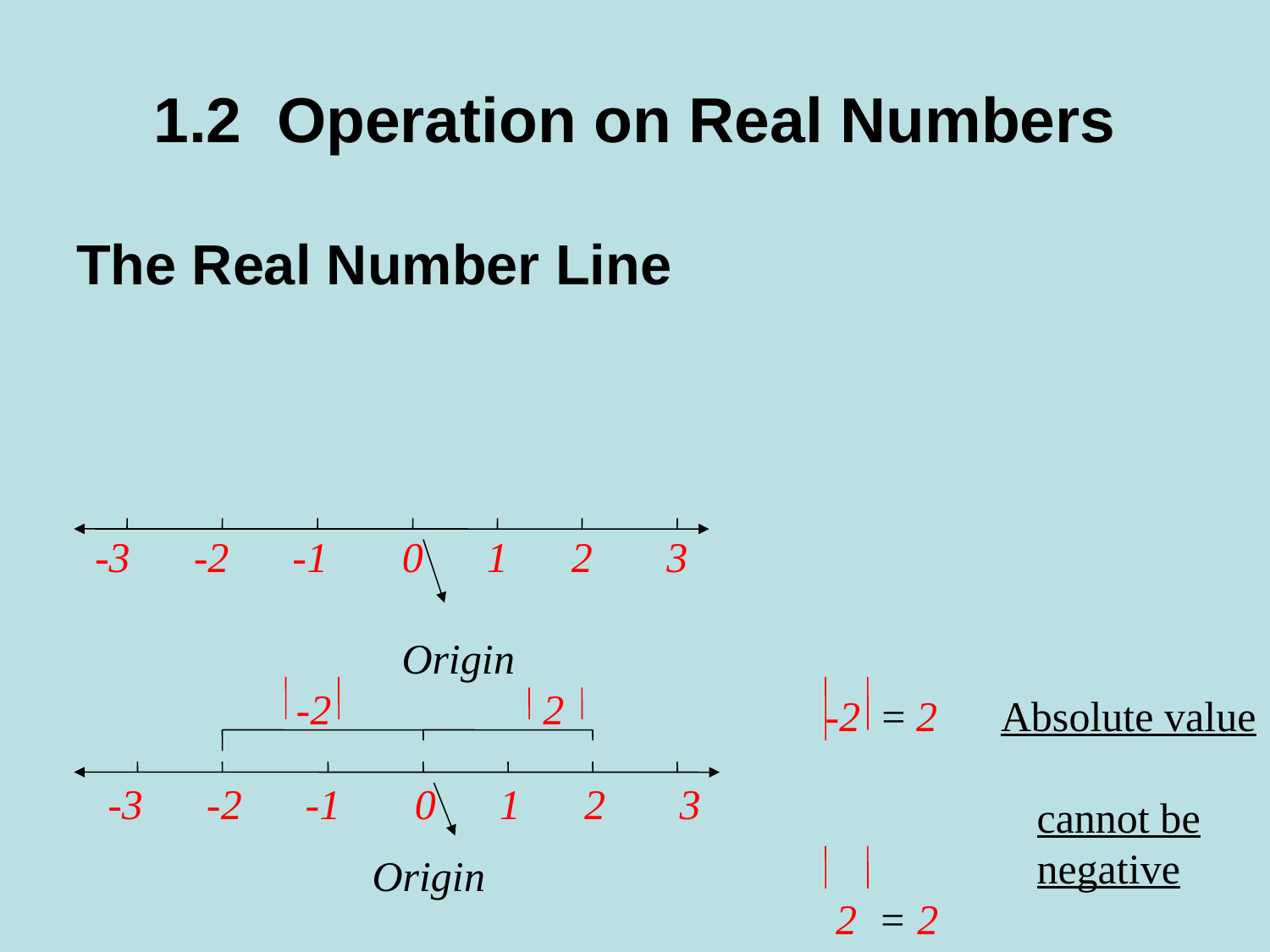

# 1.2  Operation on Real Numbers
The Real Number Line

-3      -2      -1       0      1      2       3

                             Origin
                   -2                    2

-2  = 2      Absolute value
                    cannot be
                    negative
 2  = 2

-3      -2      -1       0      1      2       3
Origin